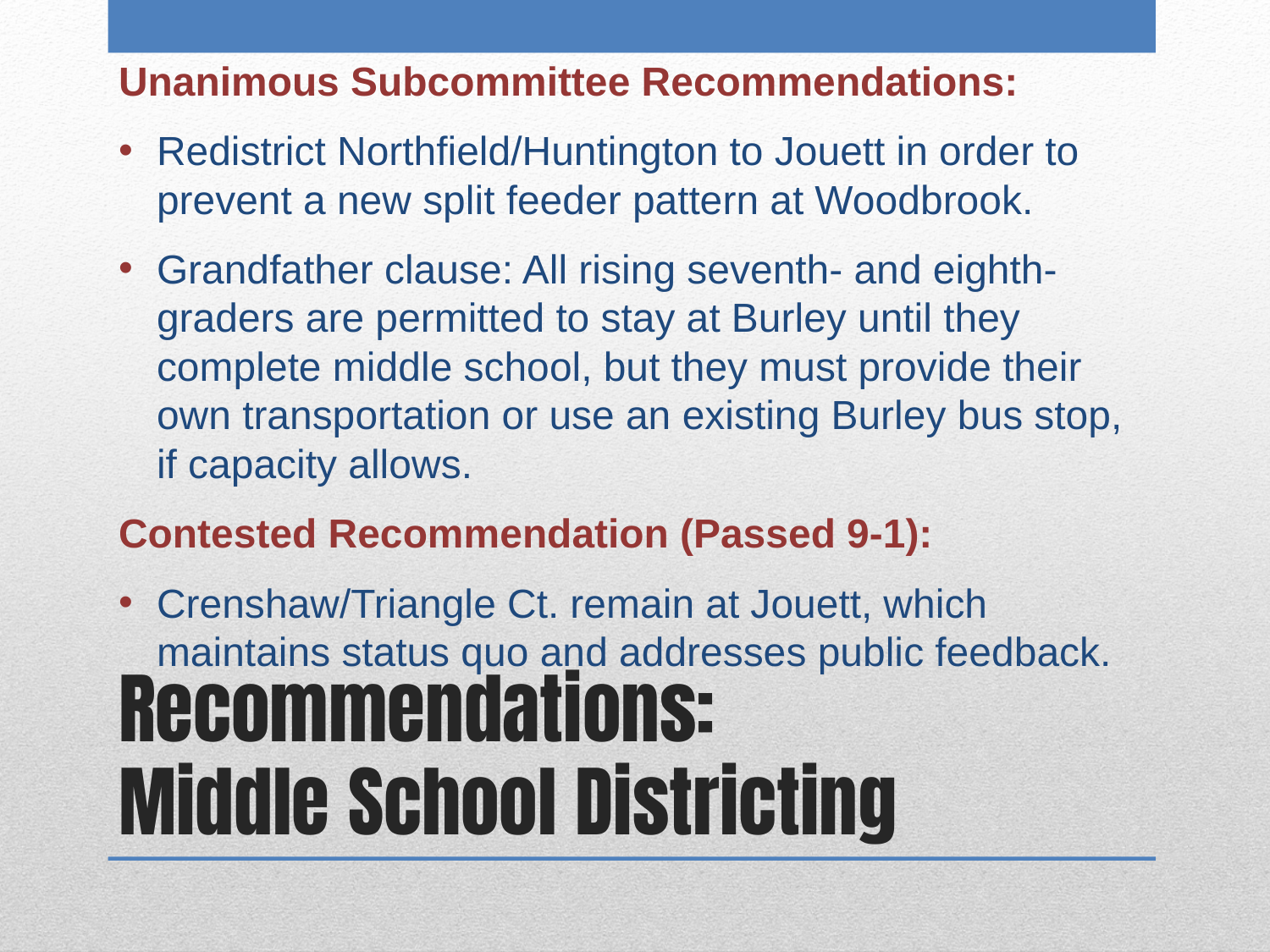

Unanimous Subcommittee Recommendations:
Redistrict Northfield/Huntington to Jouett in order to prevent a new split feeder pattern at Woodbrook.
Grandfather clause: All rising seventh- and eighth-graders are permitted to stay at Burley until they complete middle school, but they must provide their own transportation or use an existing Burley bus stop, if capacity allows.
Contested Recommendation (Passed 9-1):
Crenshaw/Triangle Ct. remain at Jouett, which maintains status quo and addresses public feedback.
# Recommendations: Middle School Districting